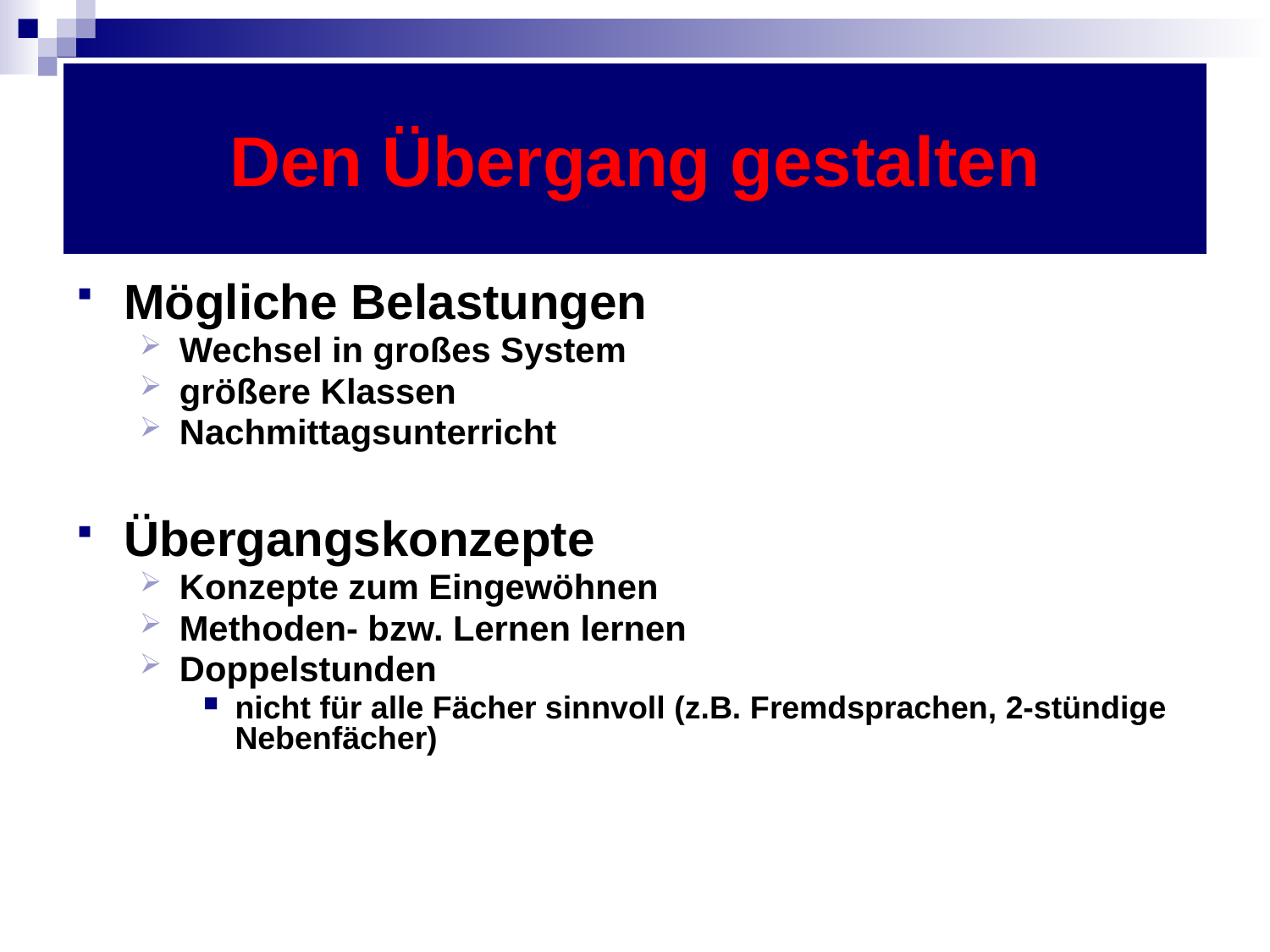

# Den Übergang gestalten
Mögliche Belastungen
Wechsel in großes System
größere Klassen
Nachmittagsunterricht

Übergangskonzepte
Konzepte zum Eingewöhnen
Methoden- bzw. Lernen lernen
Doppelstunden
nicht für alle Fächer sinnvoll (z.B. Fremdsprachen, 2-stündige Nebenfächer)